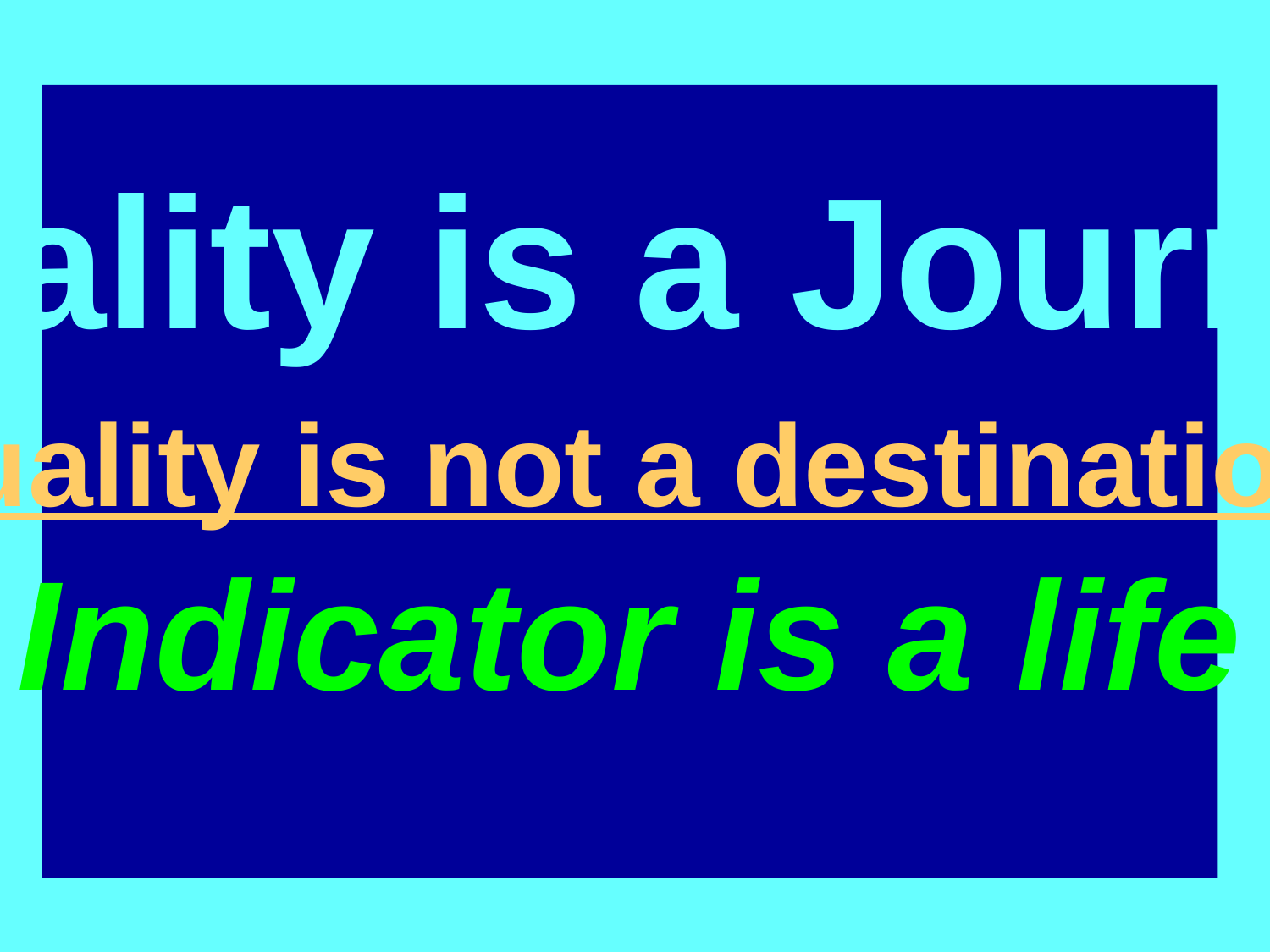

Quality is a Journey
Quality is not a destination
Indicator is a life